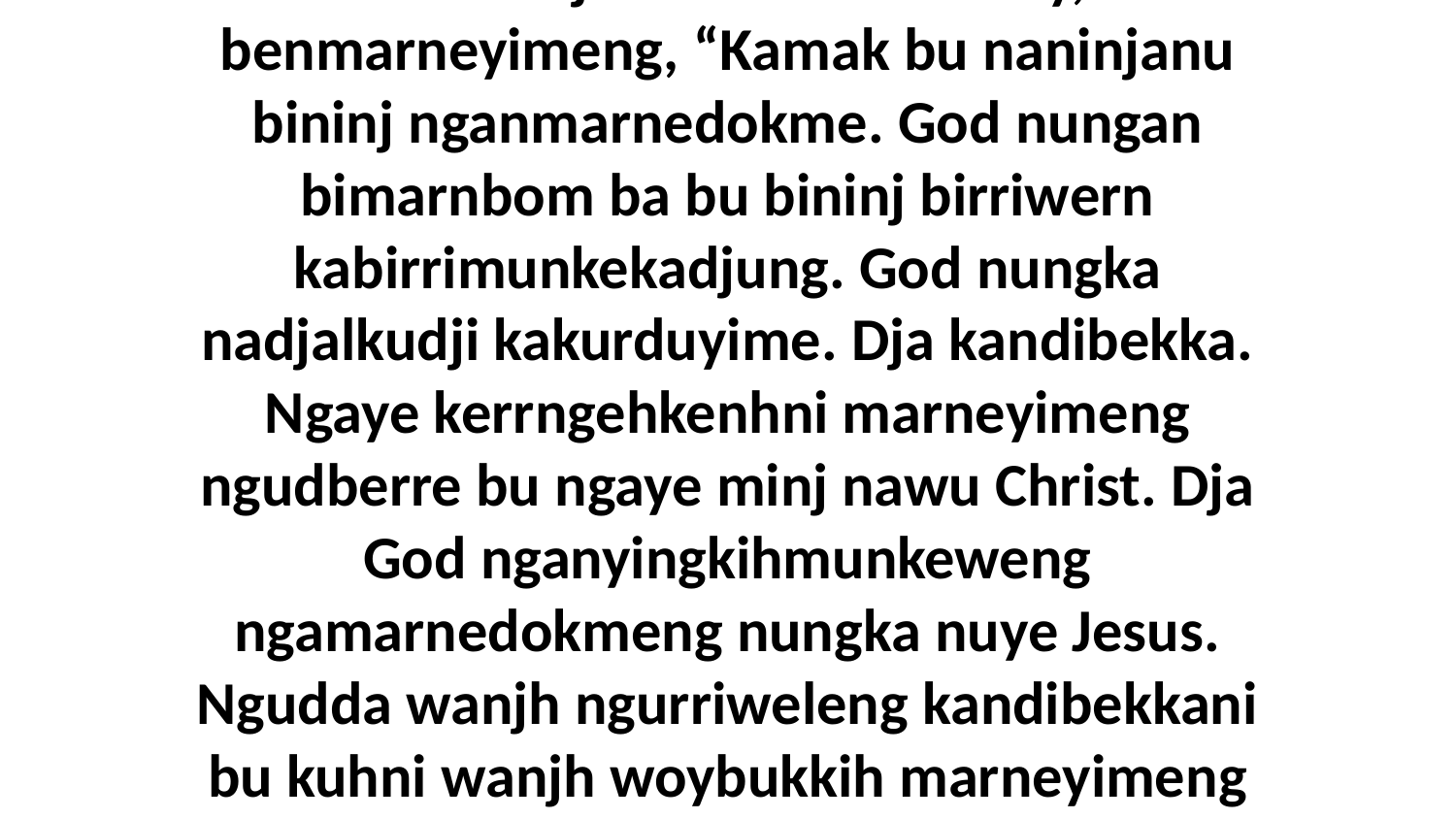

27-28 Wanjh John benwokmey, benmarneyimeng, “Kamak bu naninjanu bininj nganmarnedokme. God nungan bimarnbom ba bu bininj birriwern kabirrimunkekadjung. God nungka nadjalkudji kakurduyime. Dja kandibekka. Ngaye kerrngehkenhni marneyimeng ngudberre bu ngaye minj nawu Christ. Dja God nganyingkihmunkeweng ngamarnedokmeng nungka nuye Jesus. Ngudda wanjh ngurriweleng kandibekkani bu kuhni wanjh woybukkih marneyimeng korroko ngudberre.